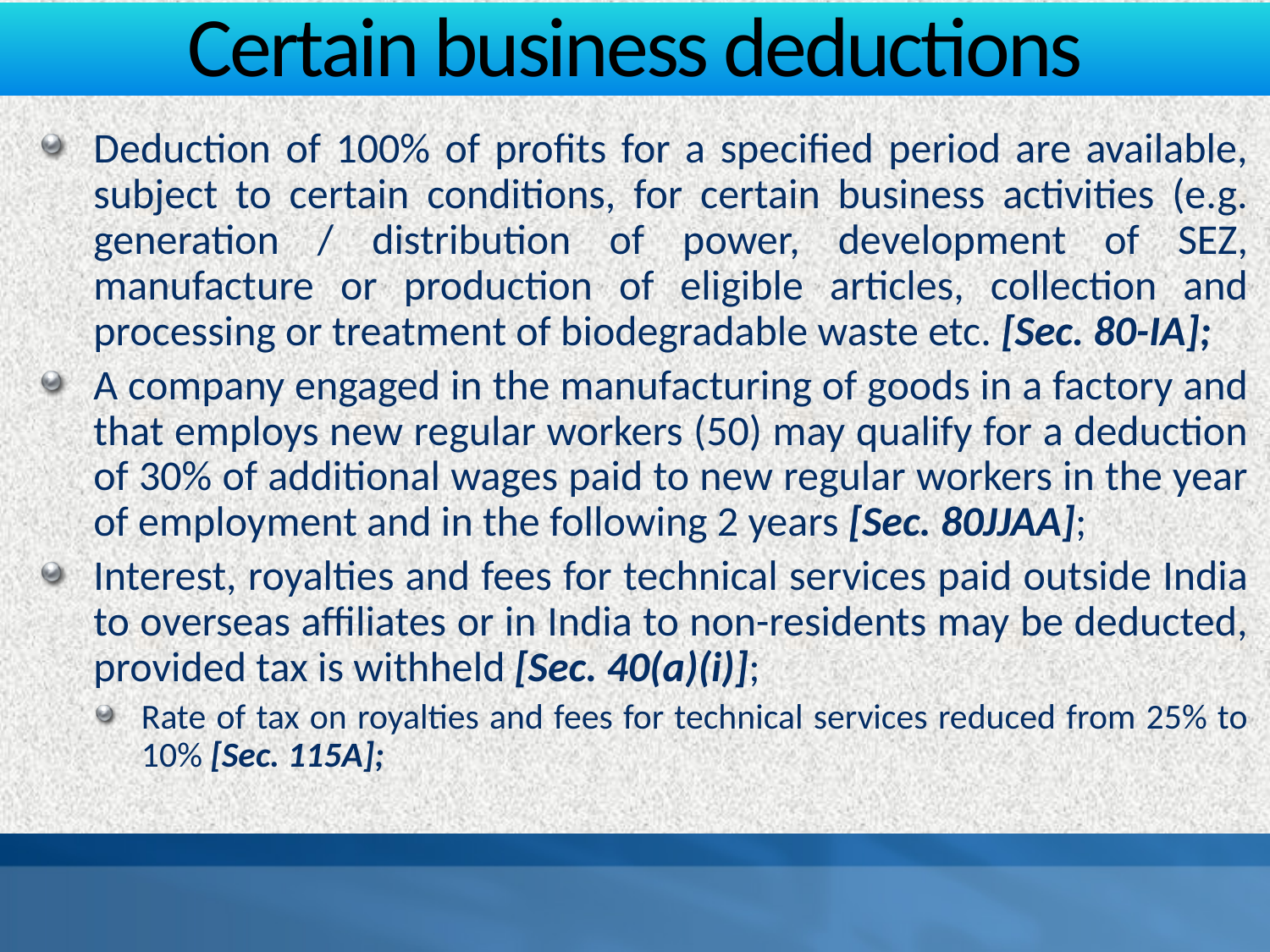

# Certain business deductions
Deduction of 100% of profits for a specified period are available, subject to certain conditions, for certain business activities (e.g. generation / distribution of power, development of SEZ, manufacture or production of eligible articles, collection and processing or treatment of biodegradable waste etc. [Sec. 80-IA];
A company engaged in the manufacturing of goods in a factory and that employs new regular workers (50) may qualify for a deduction of 30% of additional wages paid to new regular workers in the year of employment and in the following 2 years [Sec. 80JJAA];
Interest, royalties and fees for technical services paid outside India to overseas affiliates or in India to non-residents may be deducted, provided tax is withheld [Sec. 40(a)(i)];
Rate of tax on royalties and fees for technical services reduced from 25% to 10% [Sec. 115A];